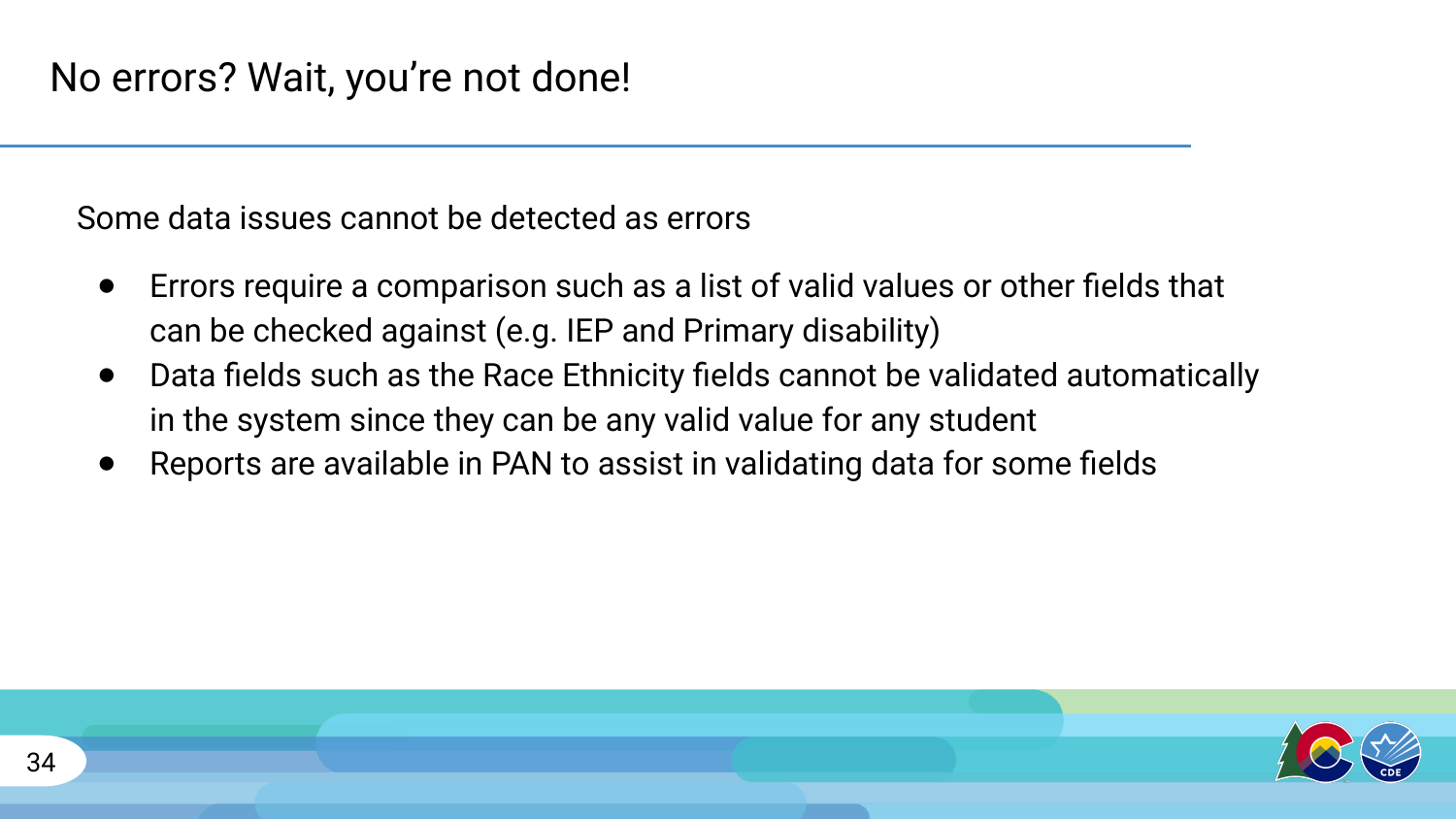

# No errors? Wait, you’re not done!
Some data issues cannot be detected as errors
Errors require a comparison such as a list of valid values or other fields that can be checked against (e.g. IEP and Primary disability)
Data fields such as the Race Ethnicity fields cannot be validated automatically in the system since they can be any valid value for any student
Reports are available in PAN to assist in validating data for some fields